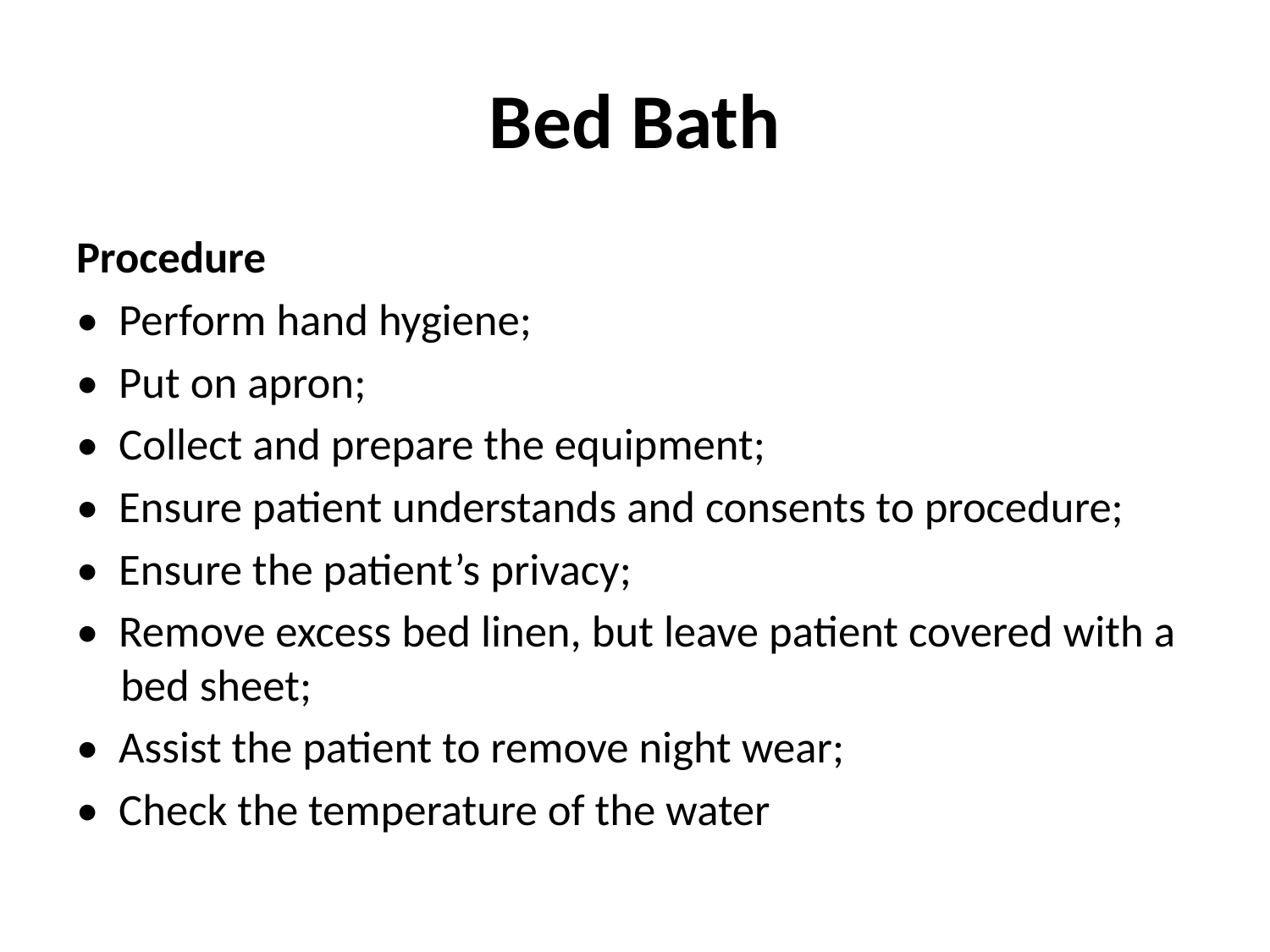

# Bed Bath
Procedure
•  Perform hand hygiene;
•  Put on apron;
•  Collect and prepare the equipment;
•  Ensure patient understands and consents to procedure;
•  Ensure the patient’s privacy;
•  Remove excess bed linen, but leave patient covered with a bed sheet;
•  Assist the patient to remove night wear;
•  Check the temperature of the water